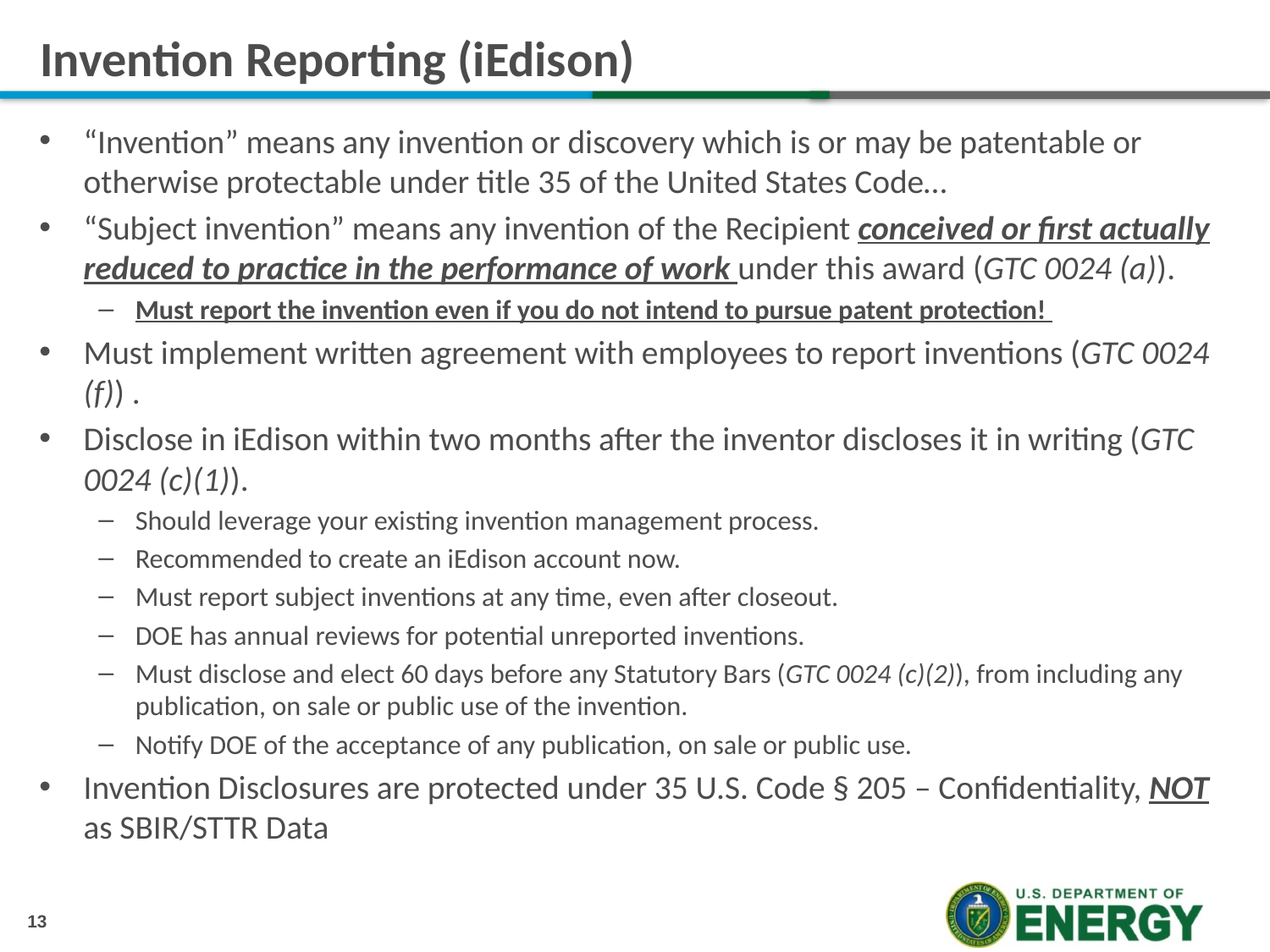

# Invention Reporting (iEdison)
“Invention” means any invention or discovery which is or may be patentable or otherwise protectable under title 35 of the United States Code…
“Subject invention” means any invention of the Recipient conceived or first actually reduced to practice in the performance of work under this award (GTC 0024 (a)).
Must report the invention even if you do not intend to pursue patent protection!
Must implement written agreement with employees to report inventions (GTC 0024 (f)) .
Disclose in iEdison within two months after the inventor discloses it in writing (GTC 0024 (c)(1)).
Should leverage your existing invention management process.
Recommended to create an iEdison account now.
Must report subject inventions at any time, even after closeout.
DOE has annual reviews for potential unreported inventions.
Must disclose and elect 60 days before any Statutory Bars (GTC 0024 (c)(2)), from including any publication, on sale or public use of the invention.
Notify DOE of the acceptance of any publication, on sale or public use.
Invention Disclosures are protected under 35 U.S. Code § 205 – Confidentiality, NOT as SBIR/STTR Data